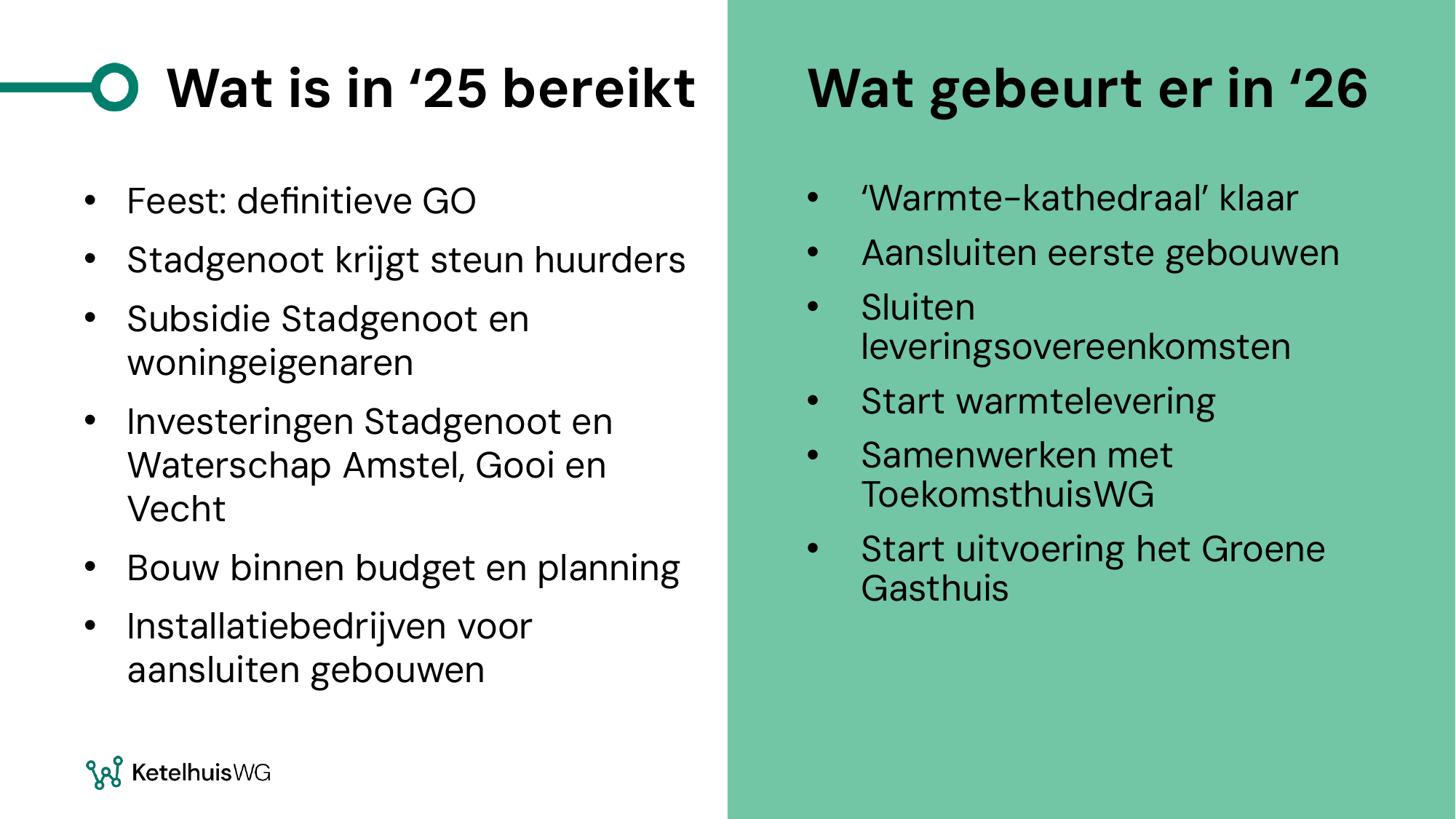

Wat gebeurt er in ‘26
# Wat is in ‘25 bereikt
Feest: definitieve GO
Stadgenoot krijgt steun huurders
Subsidie Stadgenoot en woningeigenaren
Investeringen Stadgenoot en Waterschap Amstel, Gooi en Vecht
Bouw binnen budget en planning
Installatiebedrijven voor aansluiten gebouwen

‘Warmte-kathedraal’ klaar
Aansluiten eerste gebouwen
Sluiten leveringsovereenkomsten
Start warmtelevering
Samenwerken met ToekomsthuisWG
Start uitvoering het Groene Gasthuis